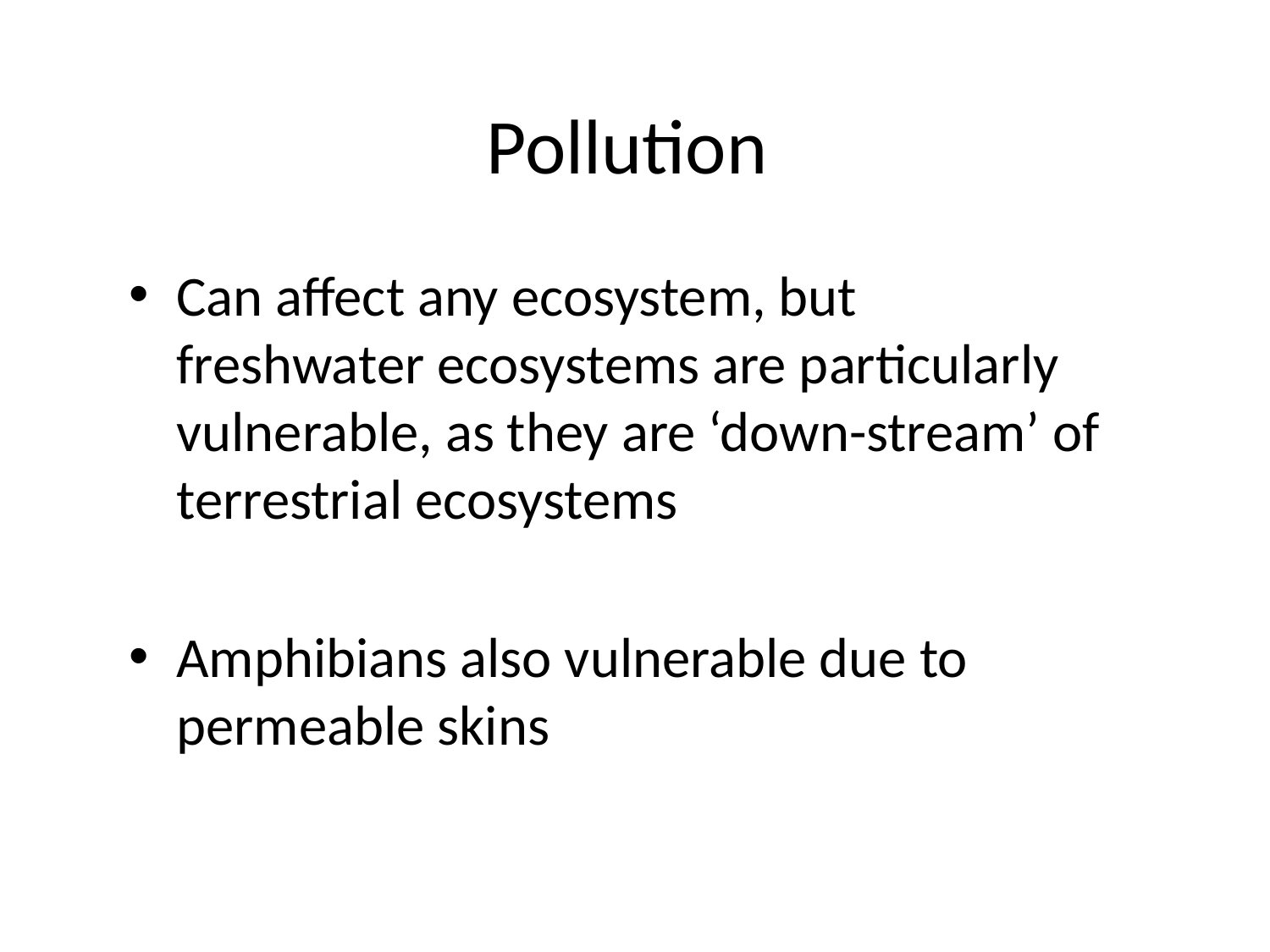

# Pollution
Can affect any ecosystem, but freshwater ecosystems are particularly vulnerable, as they are ‘down-stream’ of terrestrial ecosystems

Amphibians also vulnerable due to permeable skins